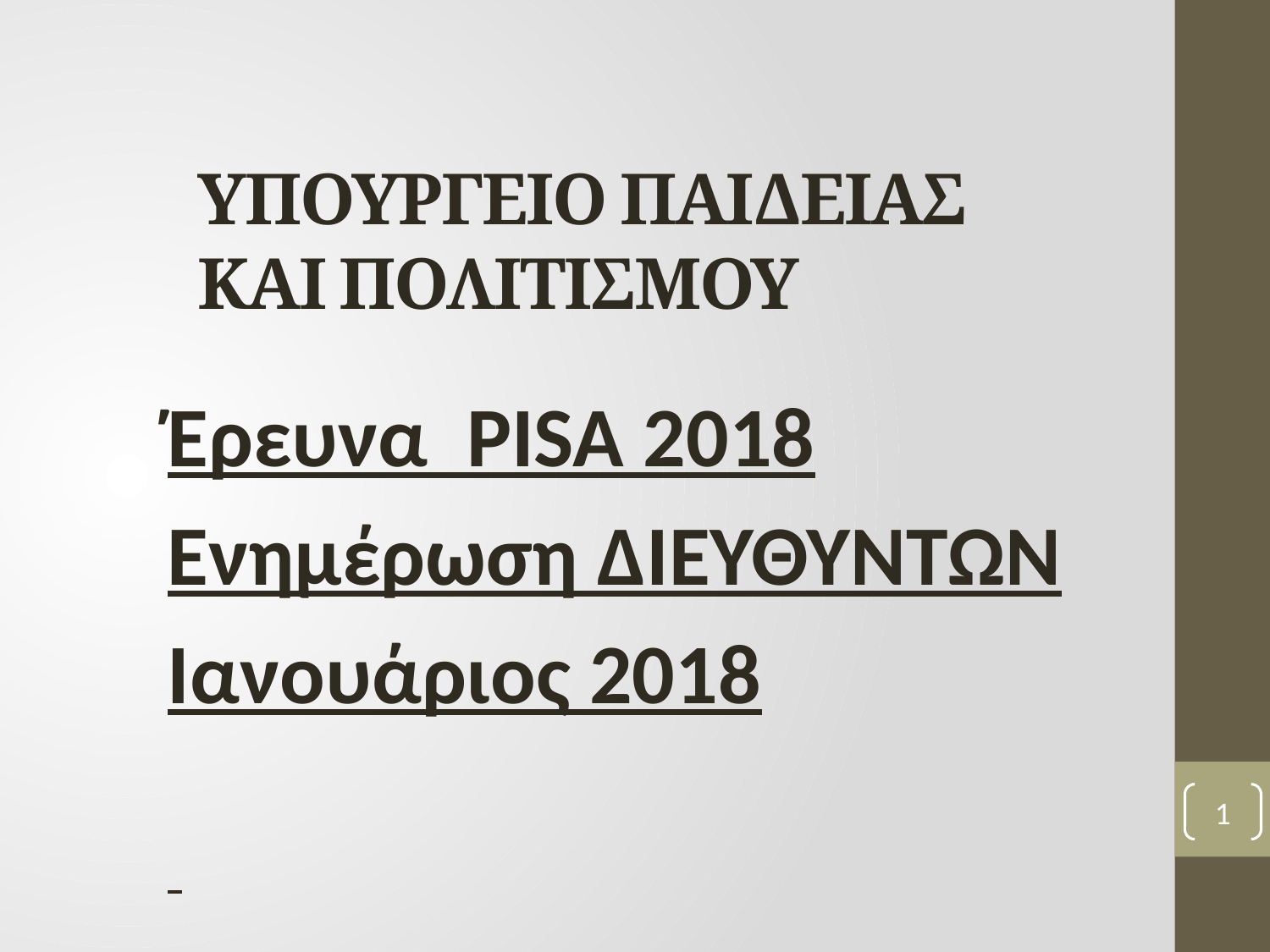

# ΥΠΟΥΡΓΕΙΟ ΠΑΙΔΕΙΑΣ ΚΑΙ ΠΟΛΙΤΙΣΜΟΥ
Έρευνα  PISA 2018
Ενημέρωση ΔΙΕΥΘΥΝΤΩΝ
Ιανουάριος 2018

1